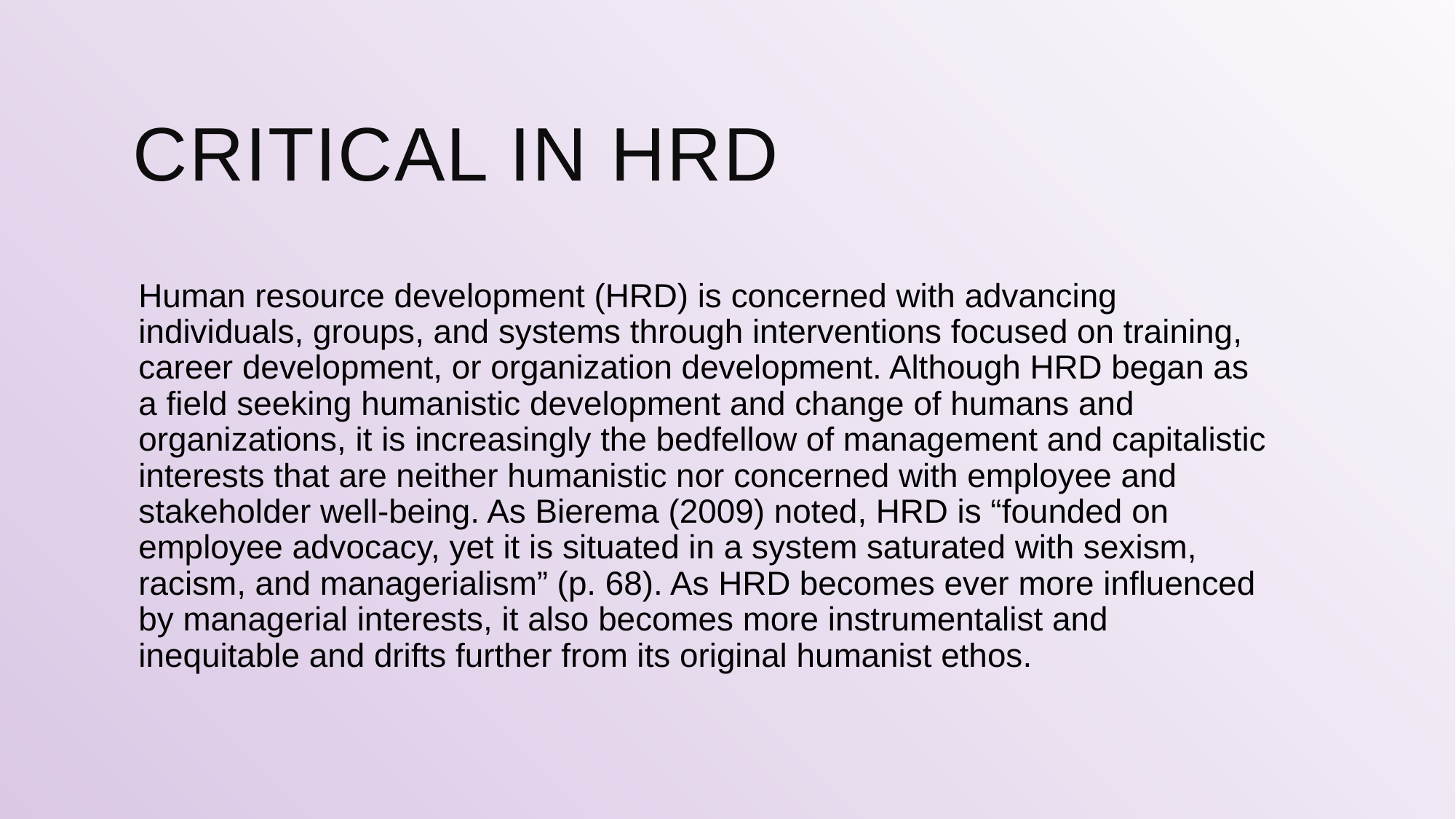

# Critical in HRD
Human resource development (HRD) is concerned with advancing individuals, groups, and systems through interventions focused on training, career development, or organization development. Although HRD began as a field seeking humanistic development and change of humans and organizations, it is increasingly the bedfellow of management and capitalistic interests that are neither humanistic nor concerned with employee and stakeholder well-being. As Bierema (2009) noted, HRD is “founded on employee advocacy, yet it is situated in a system saturated with sexism, racism, and managerialism” (p. 68). As HRD becomes ever more influenced by managerial interests, it also becomes more instrumentalist and inequitable and drifts further from its original humanist ethos.